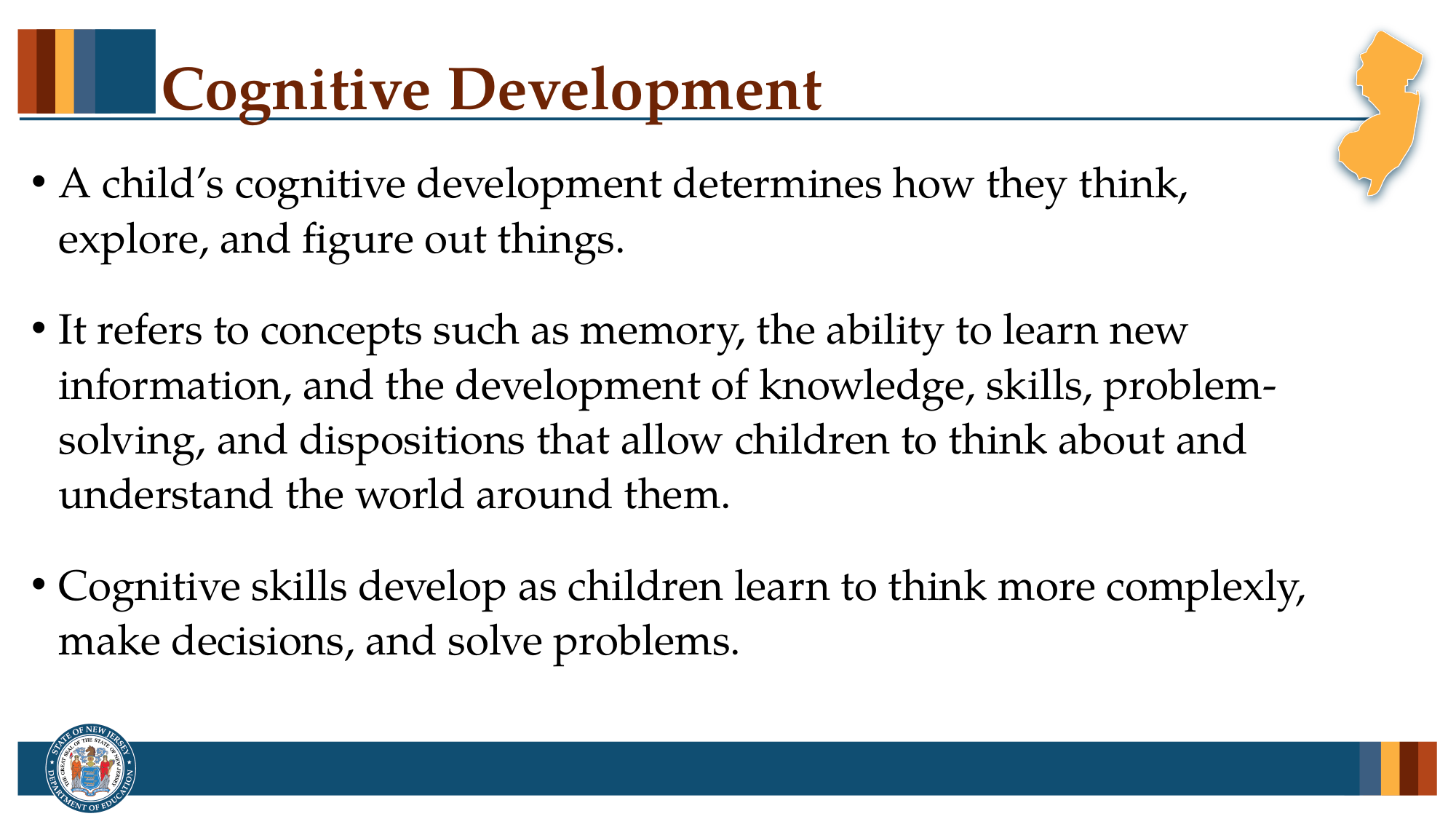

# Cognitive Development
A child’s cognitive development determines how they think, explore, and figure out things.
It refers to concepts such as memory, the ability to learn new information, and the development of knowledge, skills, problem-solving, and dispositions that allow children to think about and understand the world around them.
Cognitive skills develop as children learn to think more complexly, make decisions, and solve problems.